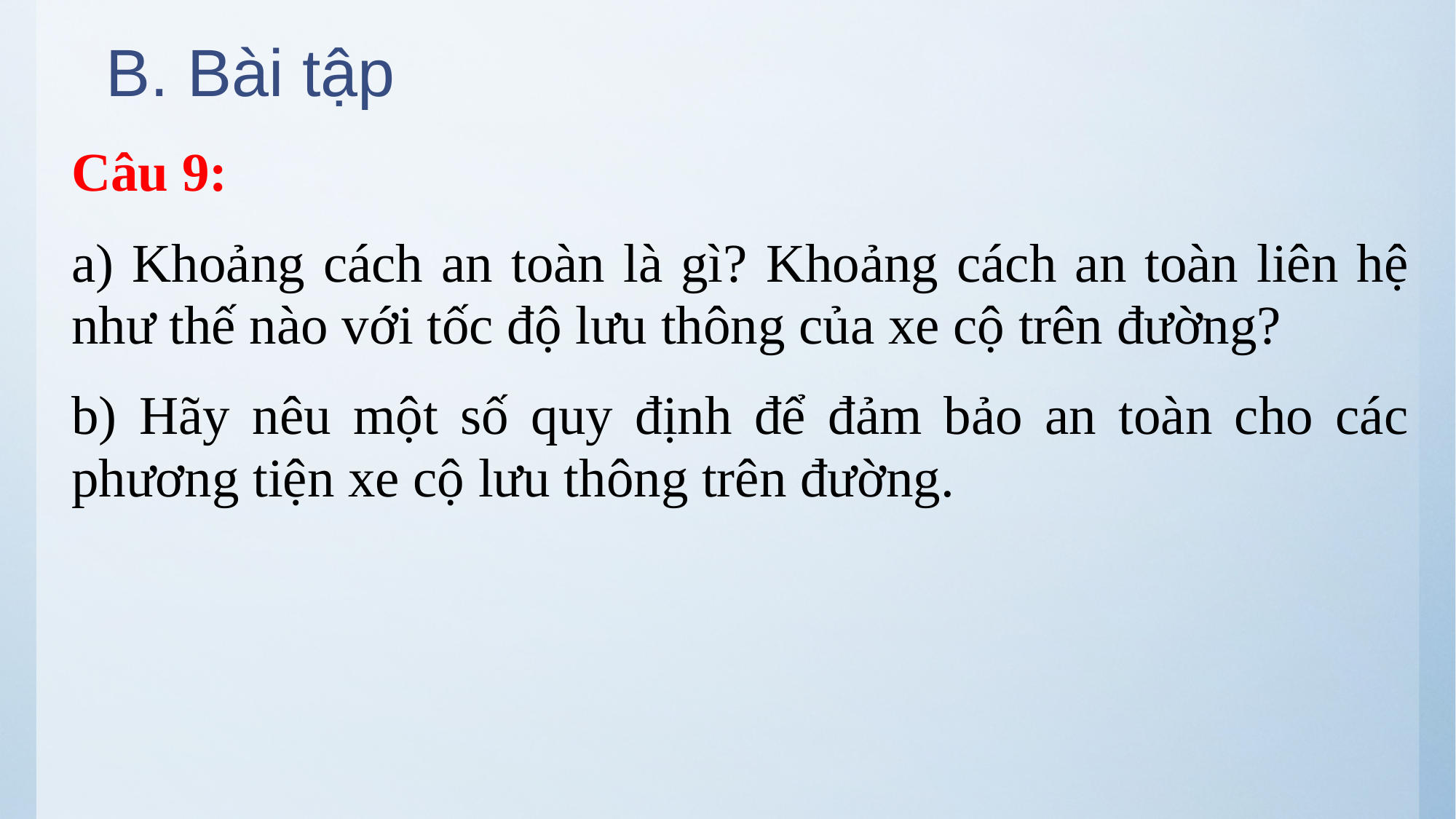

# B. Bài tập
Câu 9:
a) Khoảng cách an toàn là gì? Khoảng cách an toàn liên hệ như thế nào với tốc độ lưu thông của xe cộ trên đường?
b) Hãy nêu một số quy định để đảm bảo an toàn cho các phương tiện xe cộ lưu thông trên đường.